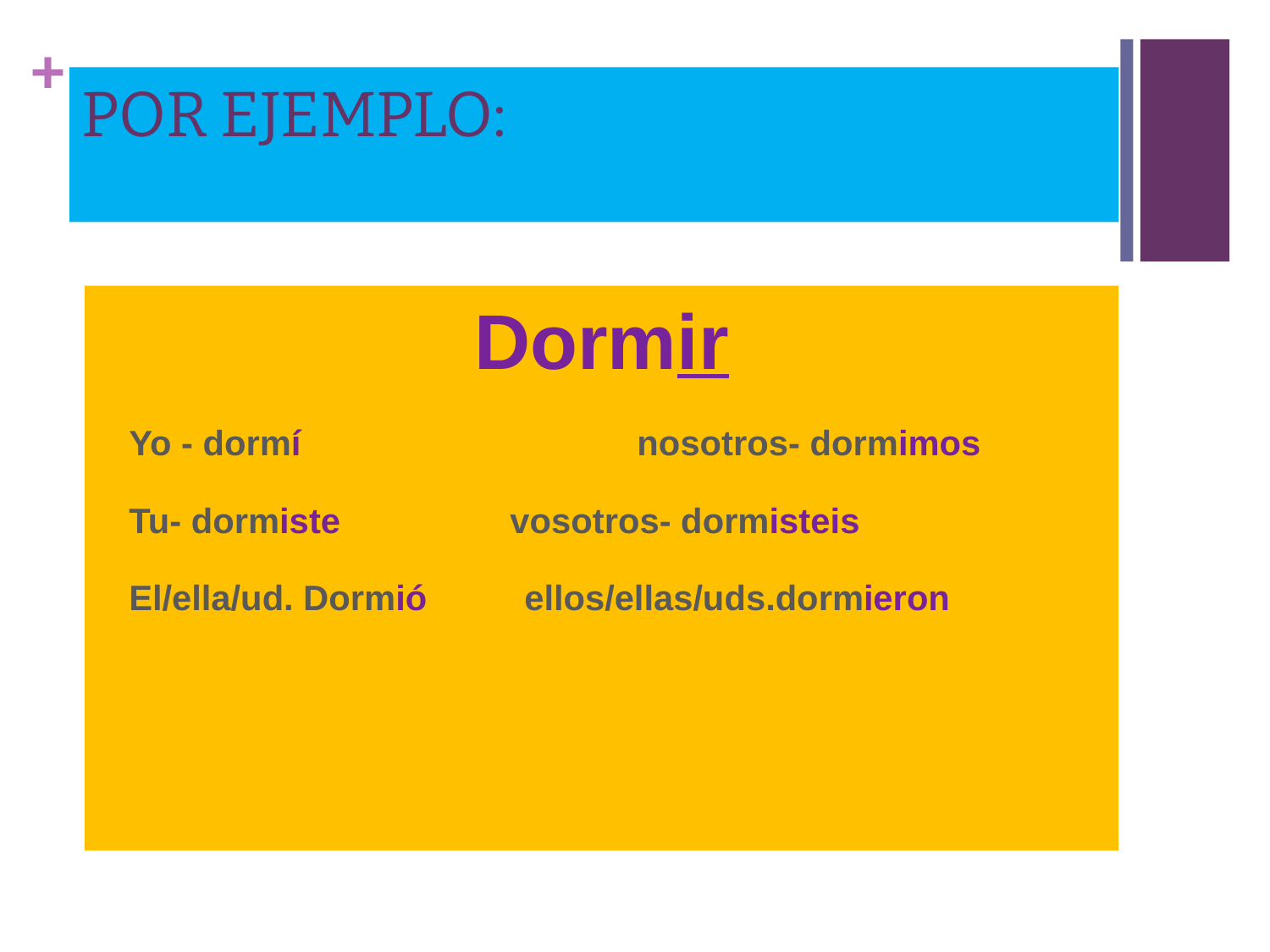

# POR EJEMPLO:
Dormir
	Yo - dormí		   	nosotros- dormimos
	Tu- dormiste		vosotros- dormisteis
	El/ella/ud. Dormió          ellos/ellas/uds.dormieron